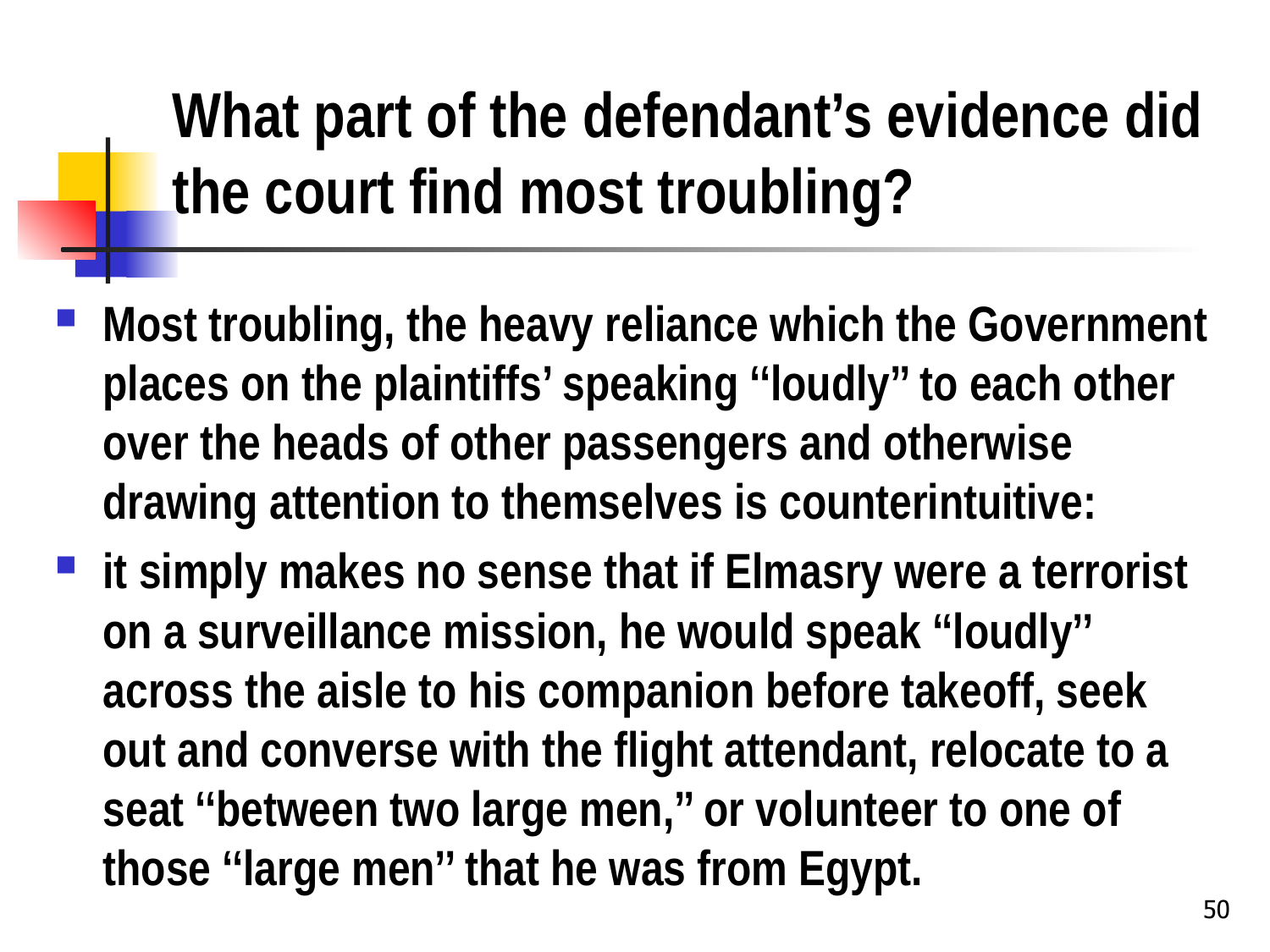

# What part of the defendant’s evidence did the court find most troubling?
Most troubling, the heavy reliance which the Government places on the plaintiffs’ speaking ‘‘loudly’’ to each other over the heads of other passengers and otherwise drawing attention to themselves is counterintuitive:
it simply makes no sense that if Elmasry were a terrorist on a surveillance mission, he would speak ‘‘loudly’’ across the aisle to his companion before takeoff, seek out and converse with the flight attendant, relocate to a seat ‘‘between two large men,’’ or volunteer to one of those ‘‘large men’’ that he was from Egypt.
50